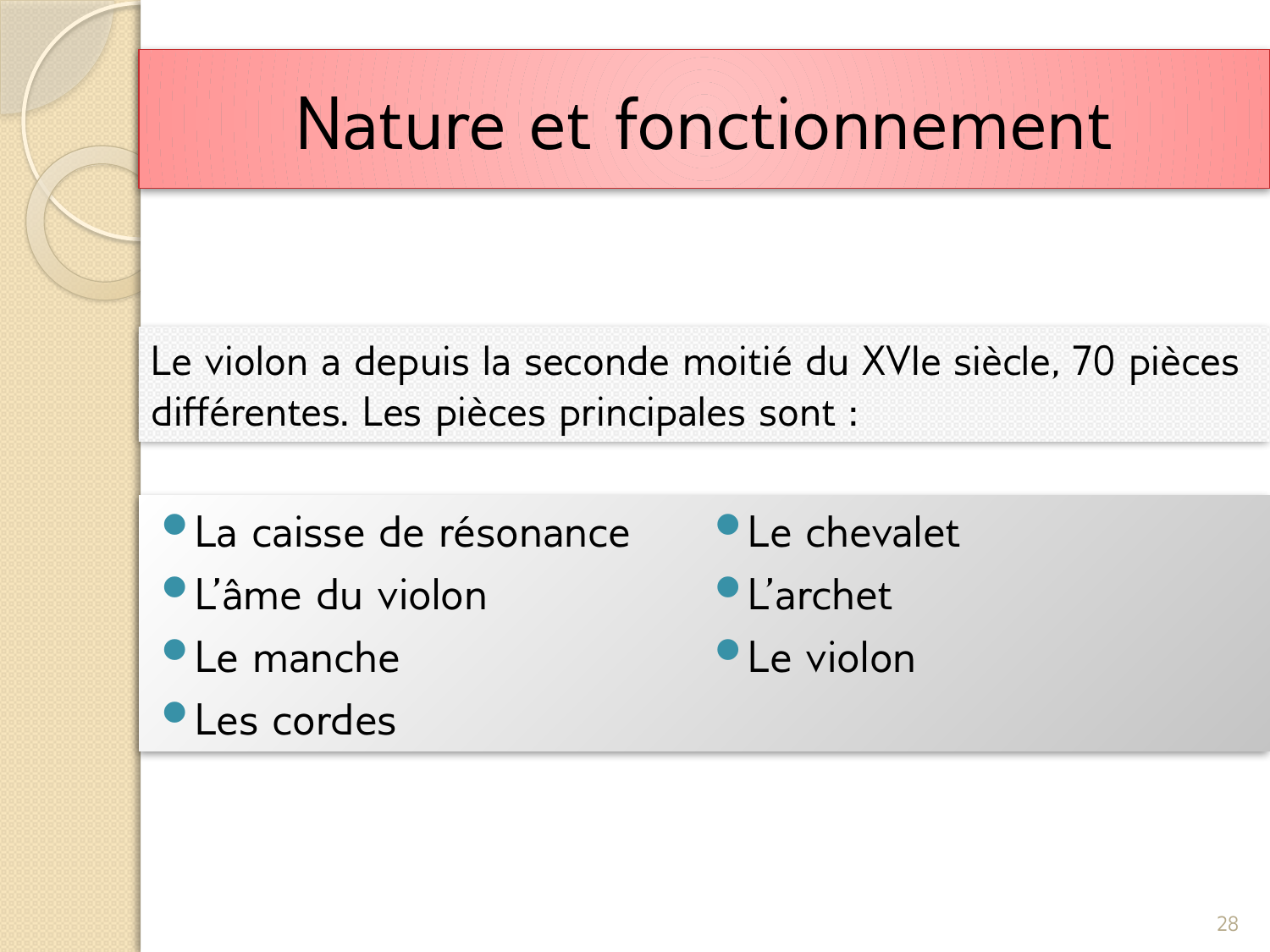

# Nature et fonctionnement
Le violon a depuis la seconde moitié du XVIe siècle, 70 pièces différentes. Les pièces principales sont :
La caisse de résonance
L’âme du violon
Le manche
Les cordes
Le chevalet
L’archet
Le violon

28